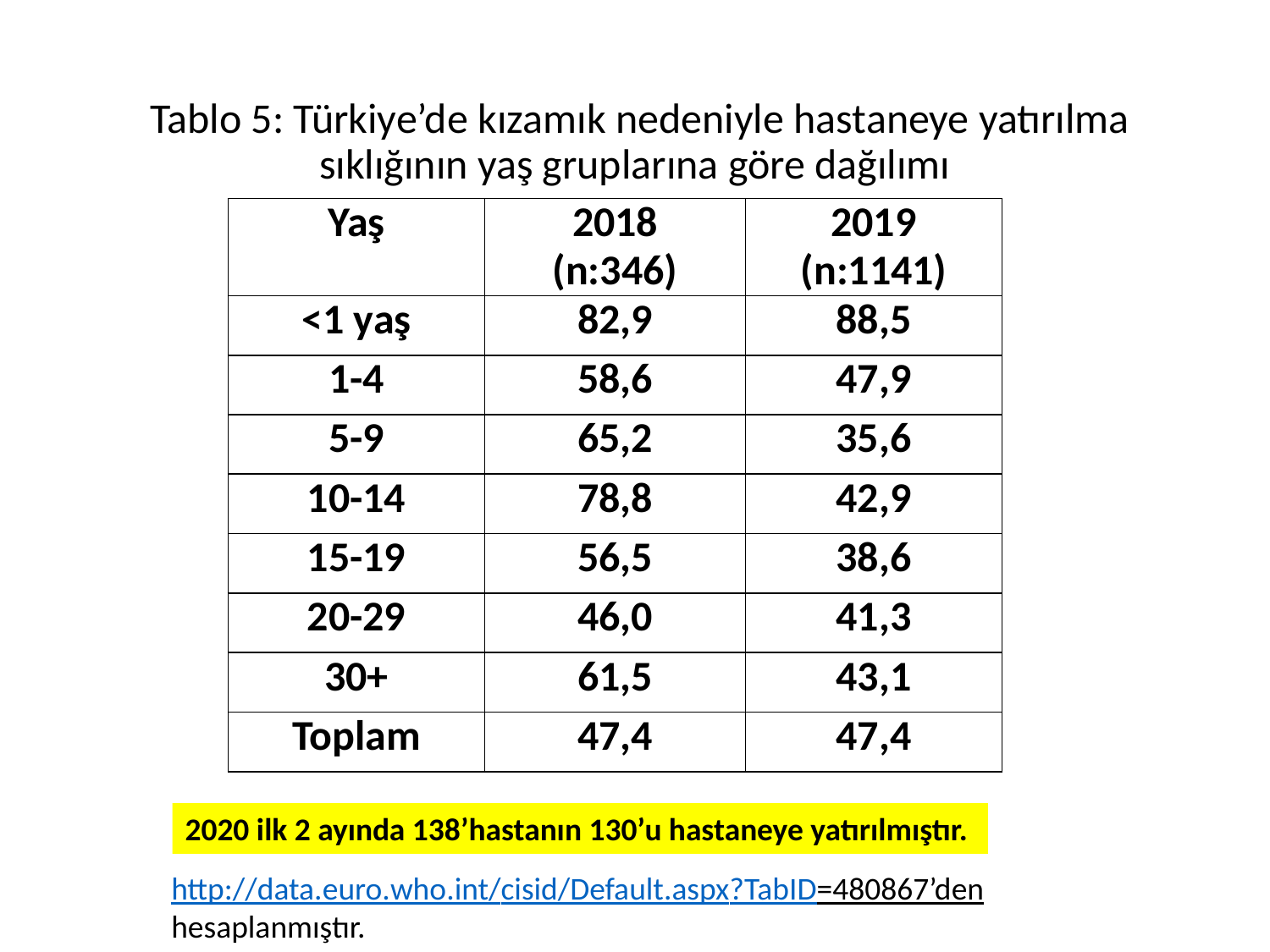

# Tablo 5: Türkiye’de kızamık nedeniyle hastaneye yatırılma sıklığının yaş gruplarına göre dağılımı
| Yaş | 2018 (n:346) | 2019 (n:1141) |
| --- | --- | --- |
| <1 yaş | 82,9 | 88,5 |
| 1-4 | 58,6 | 47,9 |
| 5-9 | 65,2 | 35,6 |
| 10-14 | 78,8 | 42,9 |
| 15-19 | 56,5 | 38,6 |
| 20-29 | 46,0 | 41,3 |
| 30+ | 61,5 | 43,1 |
| Toplam | 47,4 | 47,4 |
2020 ilk 2 ayında 138’hastanın 130’u hastaneye yatırılmıştır.
http://data.euro.who.int/cisid/Default.aspx?TabID=480867’den hesaplanmıştır.